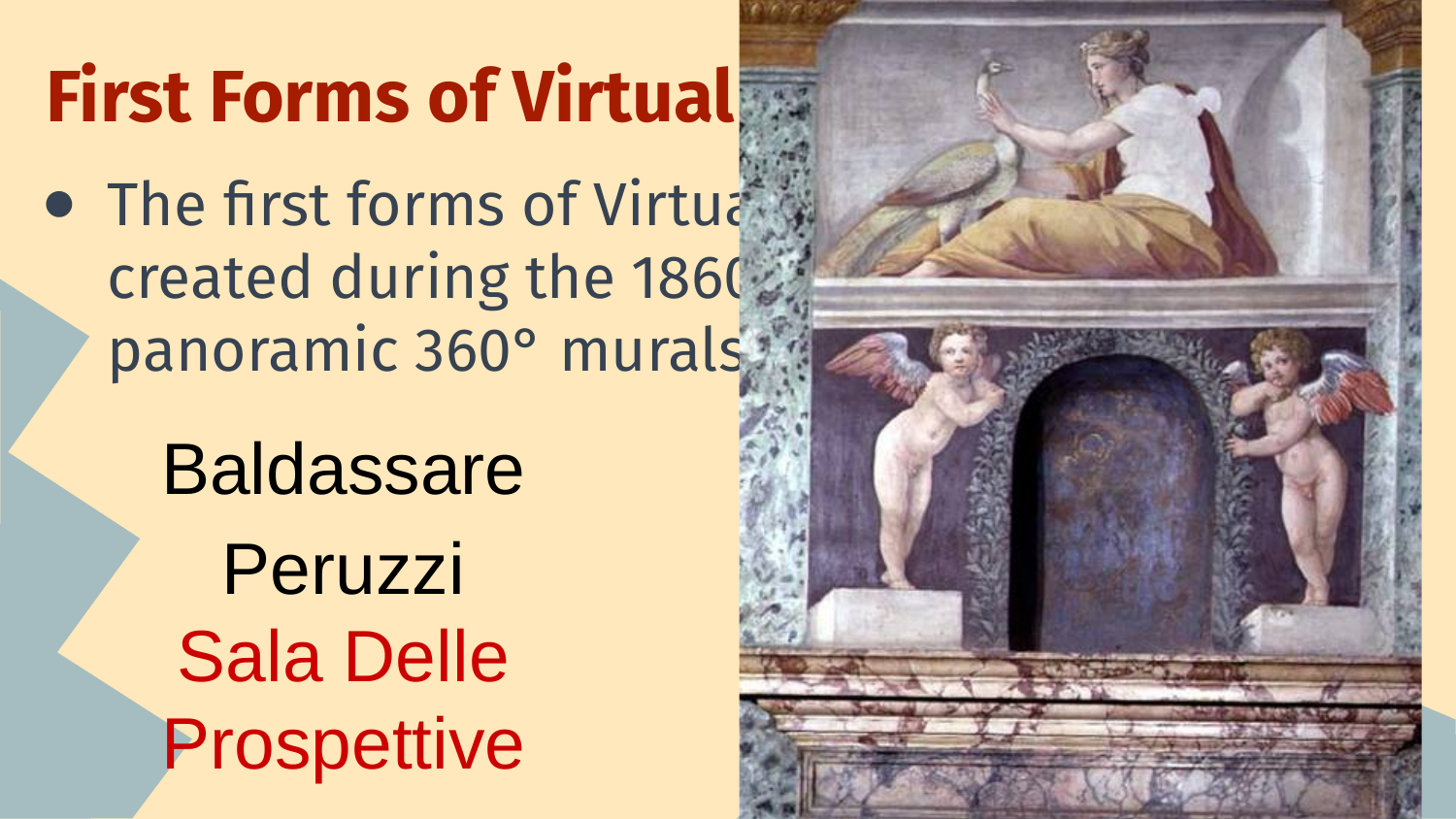

# First Forms of Virtual Reality
The first forms of Virtual Reality were created during the 1860’s in the form of panoramic 360° murals.

Baldassare Peruzzi
Sala Delle Prospettive